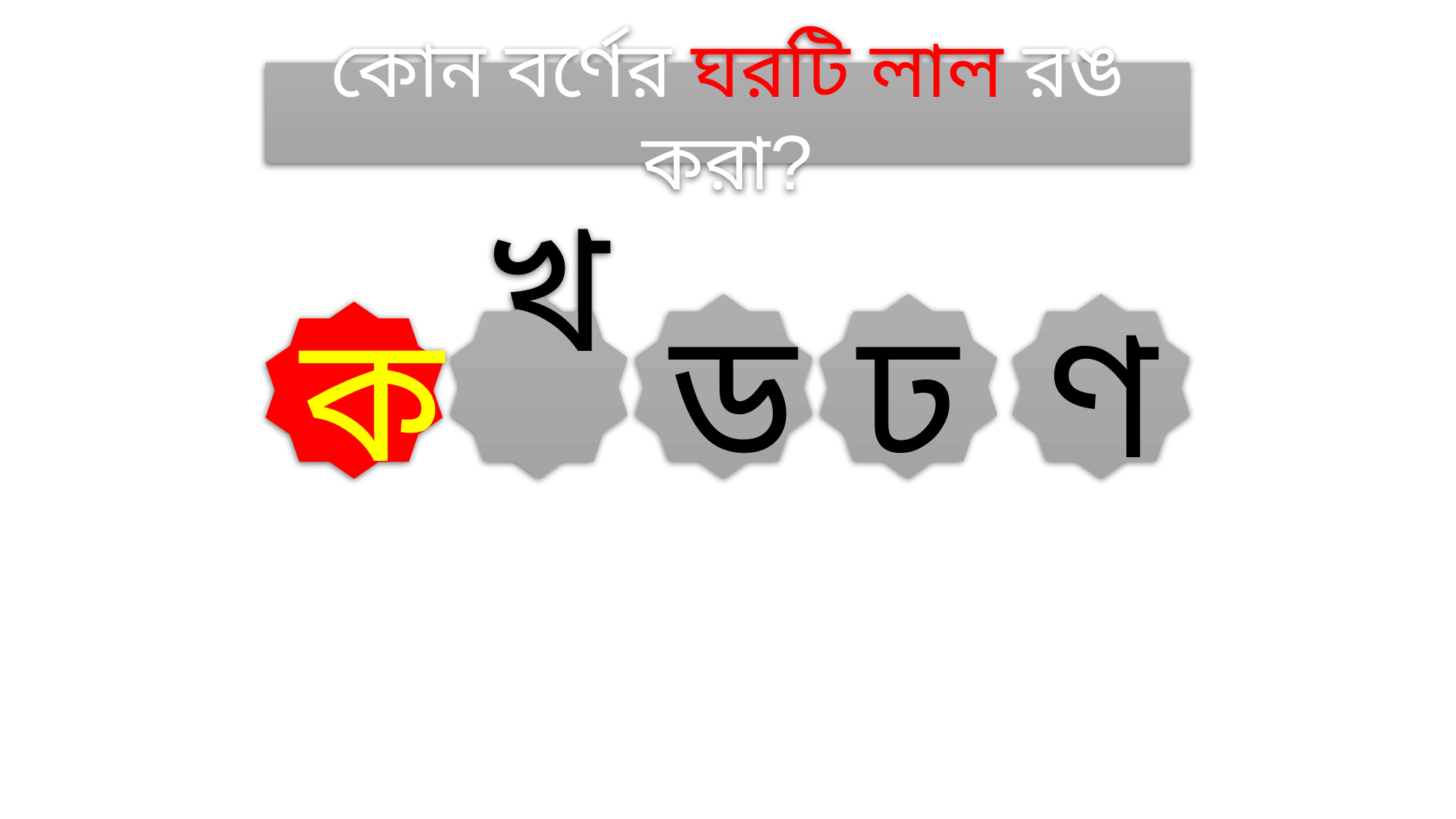

কোন বর্ণের ঘরটি লাল রঙ করা?
খ
ড
ঢ
ণ
ক